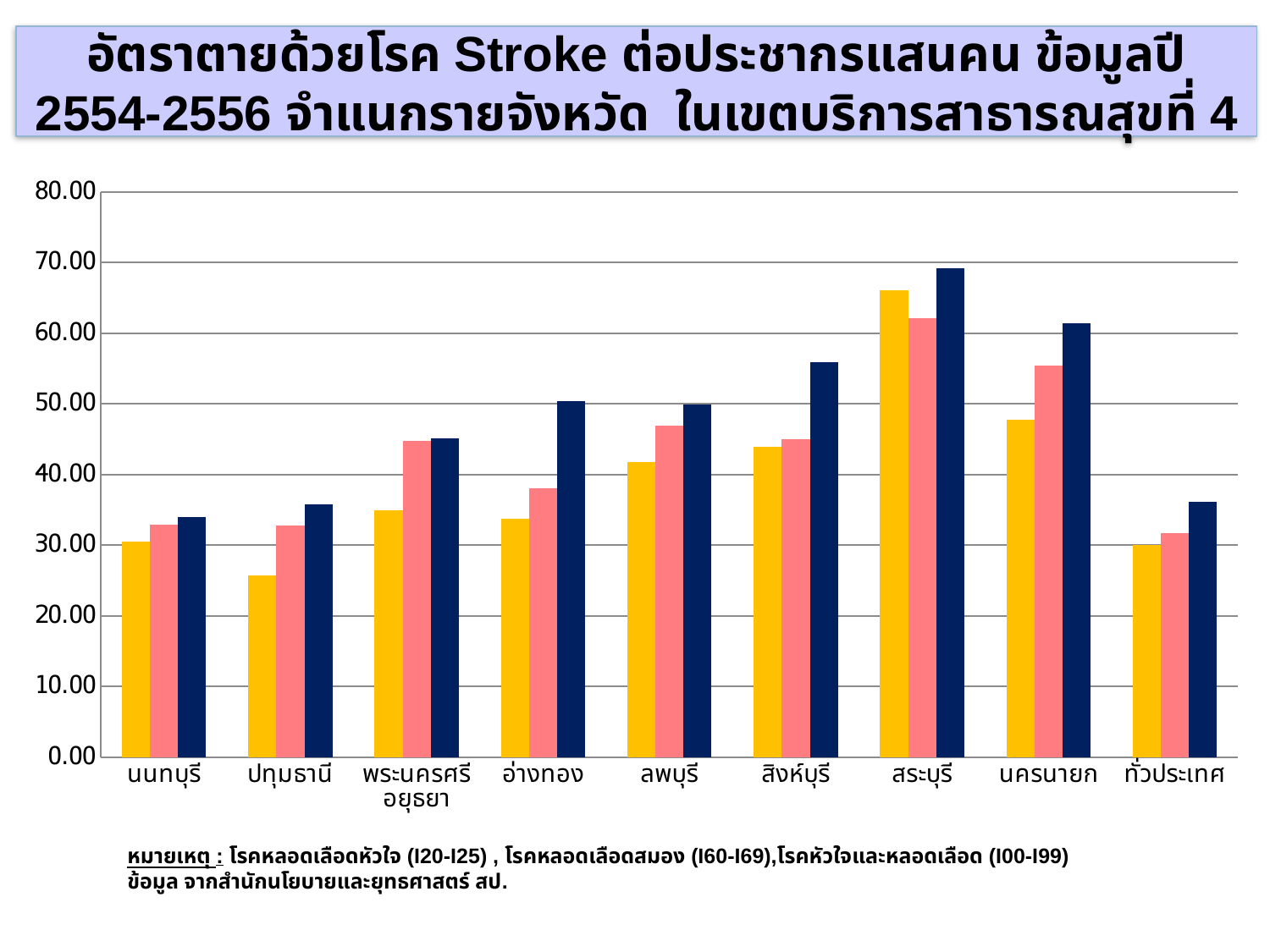

อัตราตายด้วยโรค Stroke ต่อประชากรแสนคน ข้อมูลปี 2554-2556 จำแนกรายจังหวัด  ในเขตบริการสาธารณสุขที่ 4

### Chart

| Category | ปี 2554 | ปี 2555 | ปี 2556 |
|---|---|---|---|
| นนทบุรี | 30.57 | 32.949999999999996 | 34.03039061840444 |
| ปทุมธานี | 25.74 | 32.77 | 35.7451571541105 |
| พระนครศรีอยุธยา | 34.910000000000004 | 44.78 | 45.115238645788835 |
| อ่างทอง | 33.74 | 38.03 | 50.3863541068402 |
| ลพบุรี | 41.8 | 46.89 | 49.86708706292091 |
| สิงห์บุรี | 43.9 | 44.99 | 55.880875122679655 |
| สระบุรี | 66.08 | 62.11 | 69.16863760096389 |
| นครนายก | 47.77 | 55.4 | 61.417131859061364 |
| ทั่วประเทศ | 30.04 | 31.69 | 36.13359569883009 |
หมายเหตุ : โรคหลอดเลือดหัวใจ (I20-I25) , โรคหลอดเลือดสมอง (I60-I69),โรคหัวใจและหลอดเลือด (I00-I99)         ข้อมูล จากสำนักนโยบายและยุทธศาสตร์ สป.